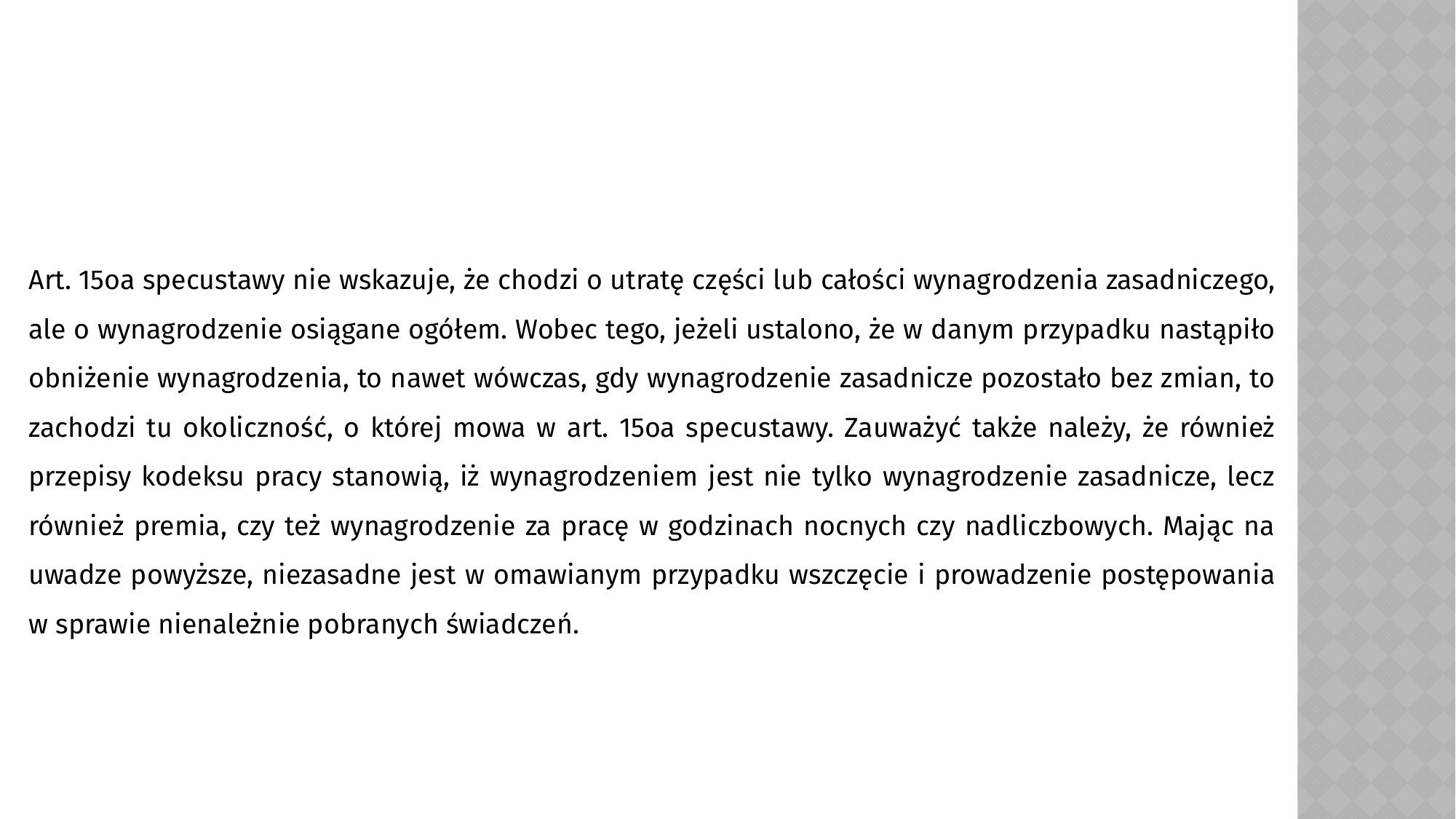

Art. 15oa specustawy nie wskazuje, że chodzi o utratę części lub całości wynagrodzenia zasadniczego, ale o wynagrodzenie osiągane ogółem. Wobec tego, jeżeli ustalono, że w danym przypadku nastąpiło obniżenie wynagrodzenia, to nawet wówczas, gdy wynagrodzenie zasadnicze pozostało bez zmian, to zachodzi tu okoliczność, o której mowa w art. 15oa specustawy. Zauważyć także należy, że również przepisy kodeksu pracy stanowią, iż wynagrodzeniem jest nie tylko wynagrodzenie zasadnicze, lecz również premia, czy też wynagrodzenie za pracę w godzinach nocnych czy nadliczbowych. Mając na uwadze powyższe, niezasadne jest w omawianym przypadku wszczęcie i prowadzenie postępowania w sprawie nienależnie pobranych świadczeń.